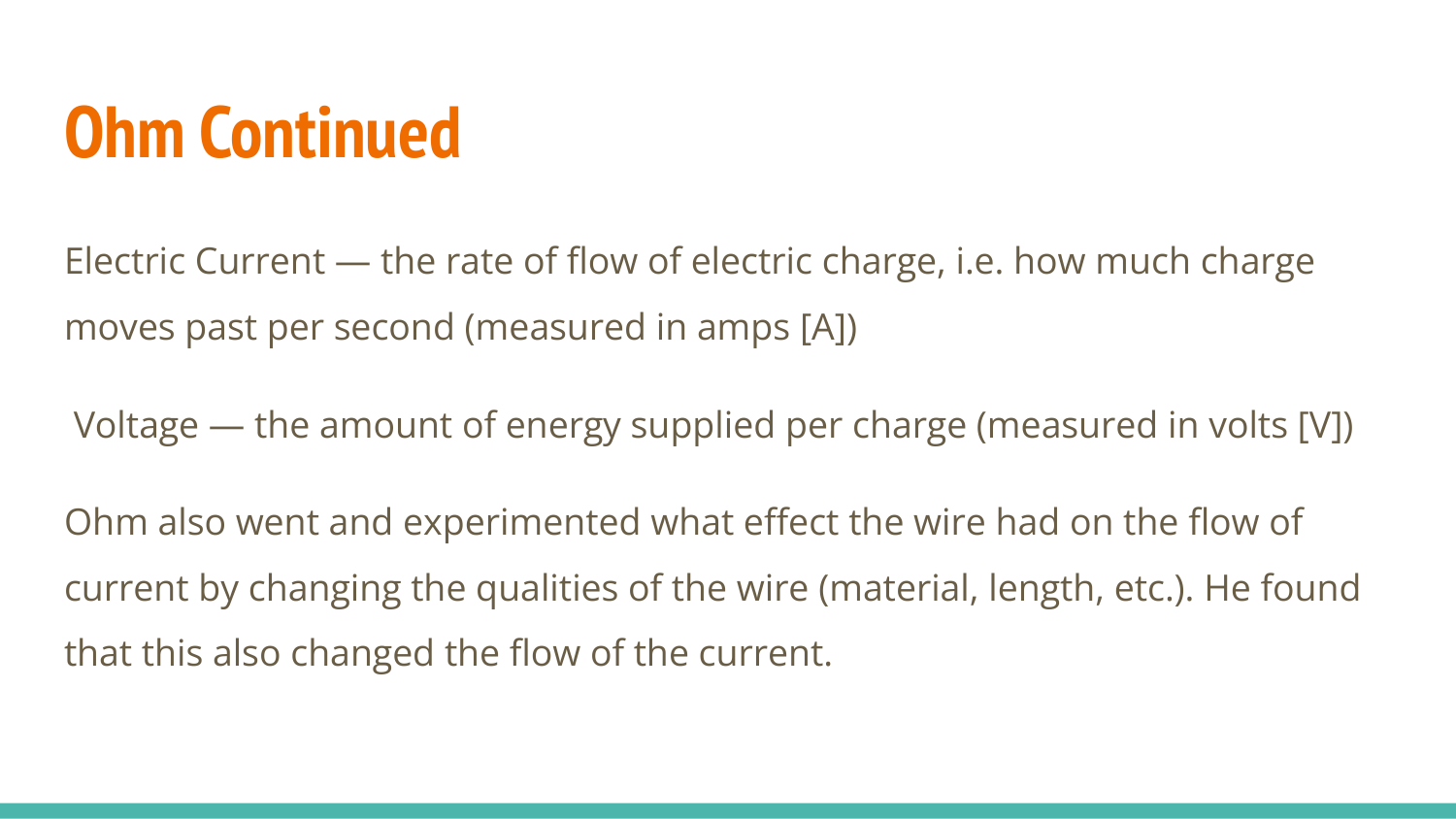

# Ohm Continued
Electric Current — the rate of flow of electric charge, i.e. how much charge moves past per second (measured in amps [A])
 Voltage — the amount of energy supplied per charge (measured in volts [V])
Ohm also went and experimented what effect the wire had on the flow of current by changing the qualities of the wire (material, length, etc.). He found that this also changed the flow of the current.